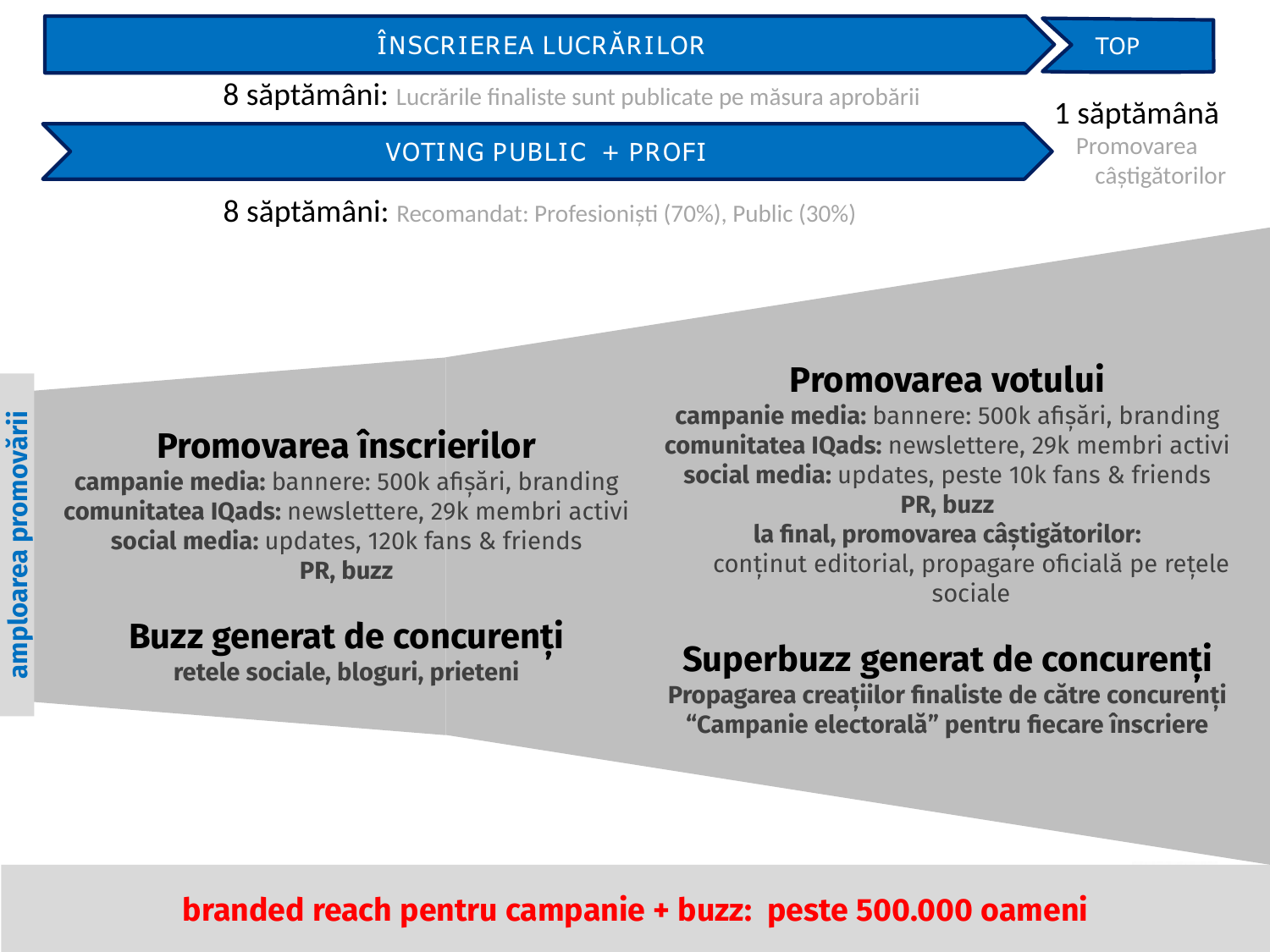

ÎNSCRIEREA LUCRĂRILOR
      TOP
8 săptămâni: Lucrările finaliste sunt publicate pe măsura aprobării
1 săptămână
Promovarea câştigătorilor
VOTING PUBLIC  + PROFI

8 săptămâni: Recomandat: Profesionişti (70%), Public (30%)

Promovarea votului
campanie media: bannere: 500k afişări, branding
comunitatea IQads: newslettere, 29k membri activi
social media: updates, peste 10k fans & friends
PR, buzz
la final, promovarea câştigătorilor:
conţinut editorial, propagare oficială pe reţele sociale

Superbuzz generat de concurenţi
Propagarea creaţiilor finaliste de către concurenţi
“Campanie electorală” pentru fiecare înscriere

Promovarea înscrierilor
campanie media: bannere: 500k afişări, branding
comunitatea IQads: newslettere, 29k membri activi
social media: updates, 120k fans & friends
PR, buzz

Buzz generat de concurenţi
retele sociale, bloguri, prieteni
amploarea promovării
branded reach pentru campanie + buzz:  peste 500.000 oameni